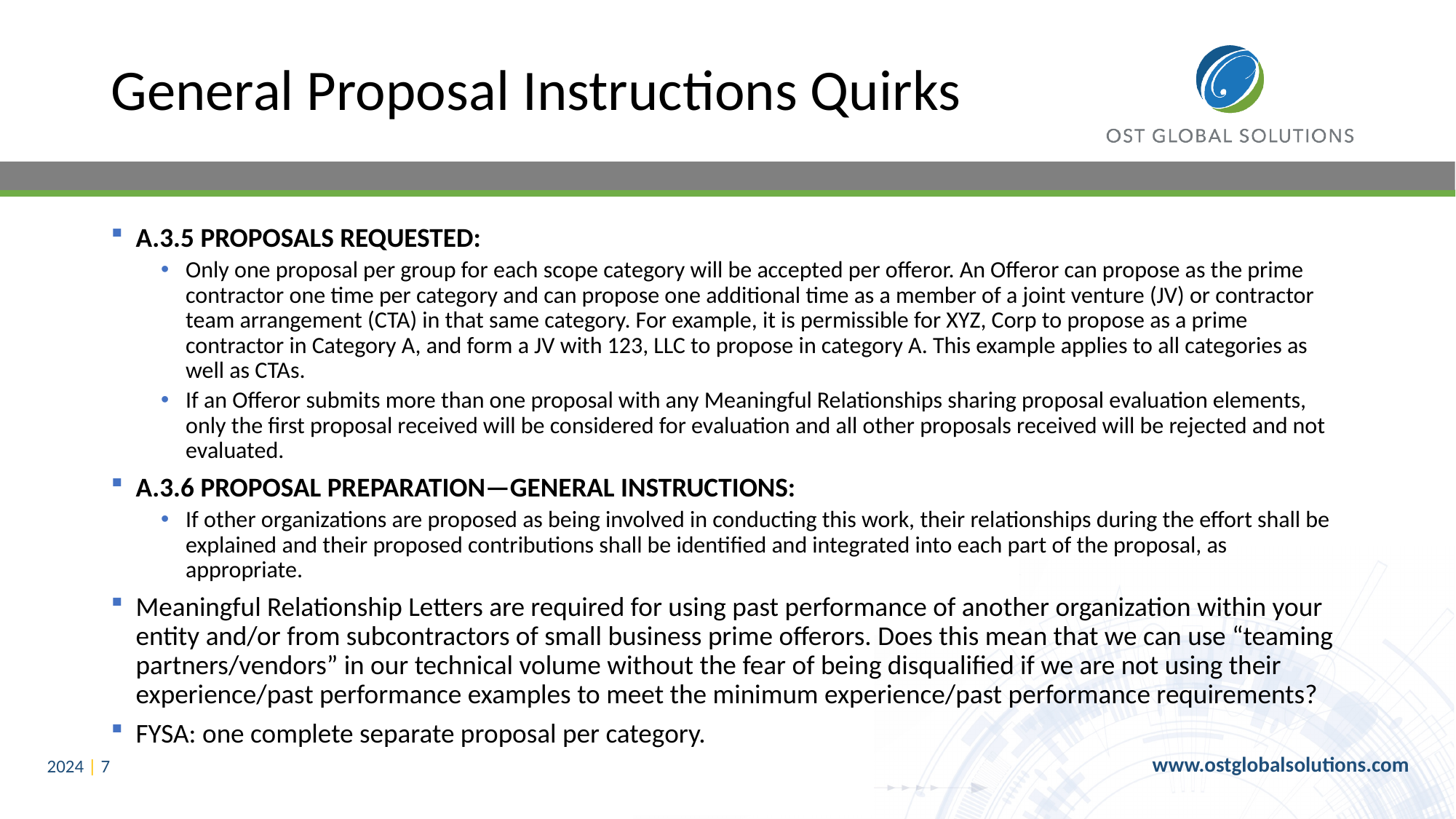

# General Proposal Instructions Quirks
A.3.5 PROPOSALS REQUESTED:
Only one proposal per group for each scope category will be accepted per offeror. An Offeror can propose as the prime contractor one time per category and can propose one additional time as a member of a joint venture (JV) or contractor team arrangement (CTA) in that same category. For example, it is permissible for XYZ, Corp to propose as a prime contractor in Category A, and form a JV with 123, LLC to propose in category A. This example applies to all categories as well as CTAs.
If an Offeror submits more than one proposal with any Meaningful Relationships sharing proposal evaluation elements, only the first proposal received will be considered for evaluation and all other proposals received will be rejected and not evaluated.
A.3.6 PROPOSAL PREPARATION—GENERAL INSTRUCTIONS:
If other organizations are proposed as being involved in conducting this work, their relationships during the effort shall be explained and their proposed contributions shall be identified and integrated into each part of the proposal, as appropriate.
Meaningful Relationship Letters are required for using past performance of another organization within your entity and/or from subcontractors of small business prime offerors. Does this mean that we can use “teaming partners/vendors” in our technical volume without the fear of being disqualified if we are not using their experience/past performance examples to meet the minimum experience/past performance requirements?
FYSA: one complete separate proposal per category.